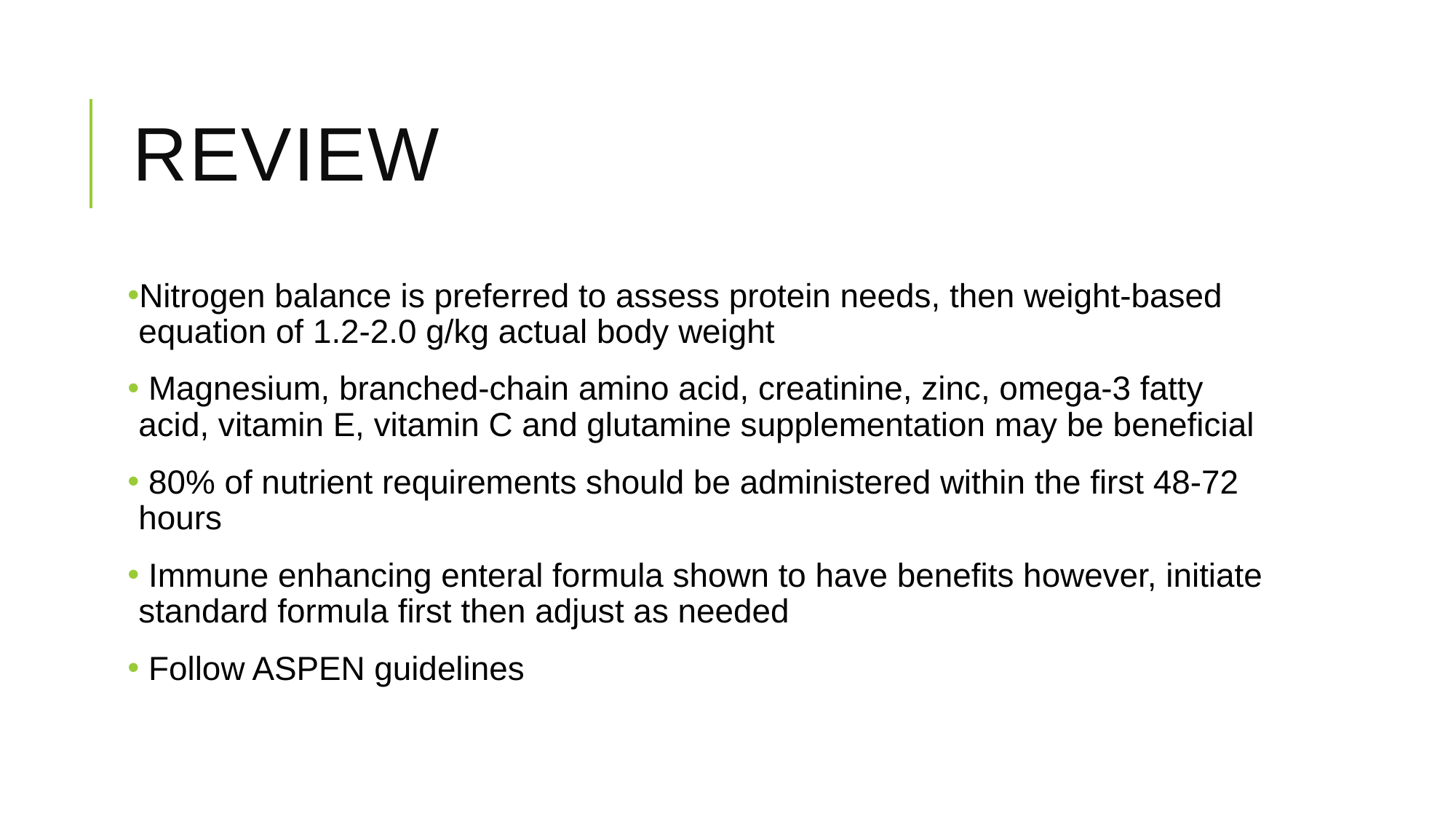

# Review
Nitrogen balance is preferred to assess protein needs, then weight-based equation of 1.2-2.0 g/kg actual body weight
 Magnesium, branched-chain amino acid, creatinine, zinc, omega-3 fatty acid, vitamin E, vitamin C and glutamine supplementation may be beneficial
 80% of nutrient requirements should be administered within the first 48-72 hours
 Immune enhancing enteral formula shown to have benefits however, initiate standard formula first then adjust as needed
 Follow ASPEN guidelines